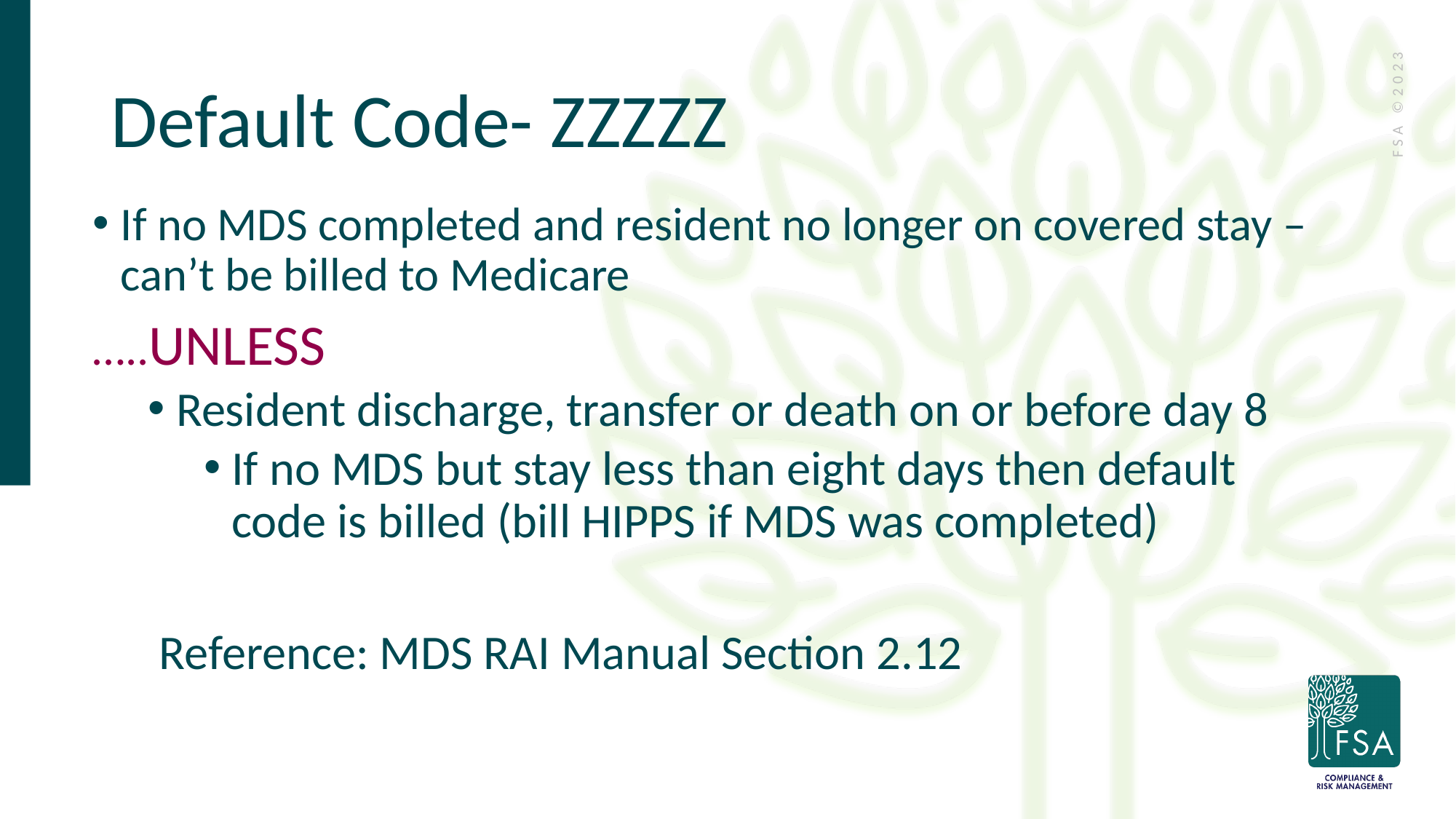

# Default Code- ZZZZZ
If no MDS completed and resident no longer on covered stay –can’t be billed to Medicare
…..UNLESS
Resident discharge, transfer or death on or before day 8
If no MDS but stay less than eight days then default code is billed (bill HIPPS if MDS was completed)

 Reference: MDS RAI Manual Section 2.12